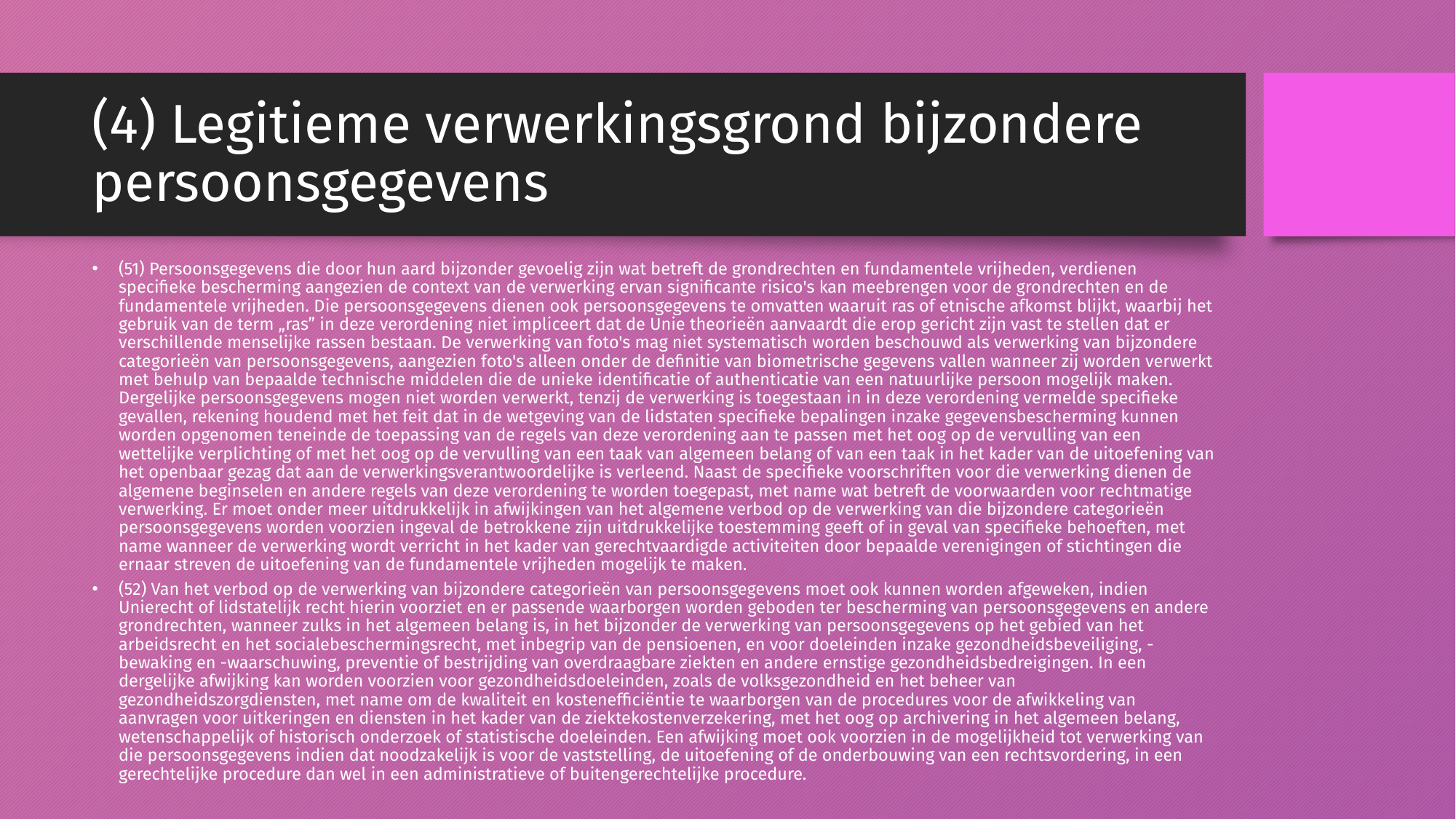

# (4) Legitieme verwerkingsgrond bijzondere persoonsgegevens
(51) Persoonsgegevens die door hun aard bijzonder gevoelig zijn wat betreft de grondrechten en fundamentele vrijheden, verdienen specifieke bescherming aangezien de context van de verwerking ervan significante risico's kan meebrengen voor de grondrechten en de fundamentele vrijheden. Die persoonsgegevens dienen ook persoonsgegevens te omvatten waaruit ras of etnische afkomst blijkt, waarbij het gebruik van de term „ras” in deze verordening niet impliceert dat de Unie theorieën aanvaardt die erop gericht zijn vast te stellen dat er verschillende menselijke rassen bestaan. De verwerking van foto's mag niet systematisch worden beschouwd als verwerking van bijzondere categorieën van persoonsgegevens, aangezien foto's alleen onder de definitie van biometrische gegevens vallen wanneer zij worden verwerkt met behulp van bepaalde technische middelen die de unieke identificatie of authenticatie van een natuurlijke persoon mogelijk maken. Dergelijke persoonsgegevens mogen niet worden verwerkt, tenzij de verwerking is toegestaan in in deze verordening vermelde specifieke gevallen, rekening houdend met het feit dat in de wetgeving van de lidstaten specifieke bepalingen inzake gegevensbescherming kunnen worden opgenomen teneinde de toepassing van de regels van deze verordening aan te passen met het oog op de vervulling van een wettelijke verplichting of met het oog op de vervulling van een taak van algemeen belang of van een taak in het kader van de uitoefening van het openbaar gezag dat aan de verwerkingsverantwoordelijke is verleend. Naast de specifieke voorschriften voor die verwerking dienen de algemene beginselen en andere regels van deze verordening te worden toegepast, met name wat betreft de voorwaarden voor rechtmatige verwerking. Er moet onder meer uitdrukkelijk in afwijkingen van het algemene verbod op de verwerking van die bijzondere categorieën persoonsgegevens worden voorzien ingeval de betrokkene zijn uitdrukkelijke toestemming geeft of in geval van specifieke behoeften, met name wanneer de verwerking wordt verricht in het kader van gerechtvaardigde activiteiten door bepaalde verenigingen of stichtingen die ernaar streven de uitoefening van de fundamentele vrijheden mogelijk te maken.
(52) Van het verbod op de verwerking van bijzondere categorieën van persoonsgegevens moet ook kunnen worden afgeweken, indien Unierecht of lidstatelijk recht hierin voorziet en er passende waarborgen worden geboden ter bescherming van persoonsgegevens en andere grondrechten, wanneer zulks in het algemeen belang is, in het bijzonder de verwerking van persoonsgegevens op het gebied van het arbeidsrecht en het socialebeschermingsrecht, met inbegrip van de pensioenen, en voor doeleinden inzake gezondheidsbeveiliging, -bewaking en -waarschuwing, preventie of bestrijding van overdraagbare ziekten en andere ernstige gezondheidsbedreigingen. In een dergelijke afwijking kan worden voorzien voor gezondheidsdoeleinden, zoals de volksgezondheid en het beheer van gezondheidszorgdiensten, met name om de kwaliteit en kostenefficiëntie te waarborgen van de procedures voor de afwikkeling van aanvragen voor uitkeringen en diensten in het kader van de ziektekostenverzekering, met het oog op archivering in het algemeen belang, wetenschappelijk of historisch onderzoek of statistische doeleinden. Een afwijking moet ook voorzien in de mogelijkheid tot verwerking van die persoonsgegevens indien dat noodzakelijk is voor de vaststelling, de uitoefening of de onderbouwing van een rechtsvordering, in een gerechtelijke procedure dan wel in een administratieve of buitengerechtelijke procedure.